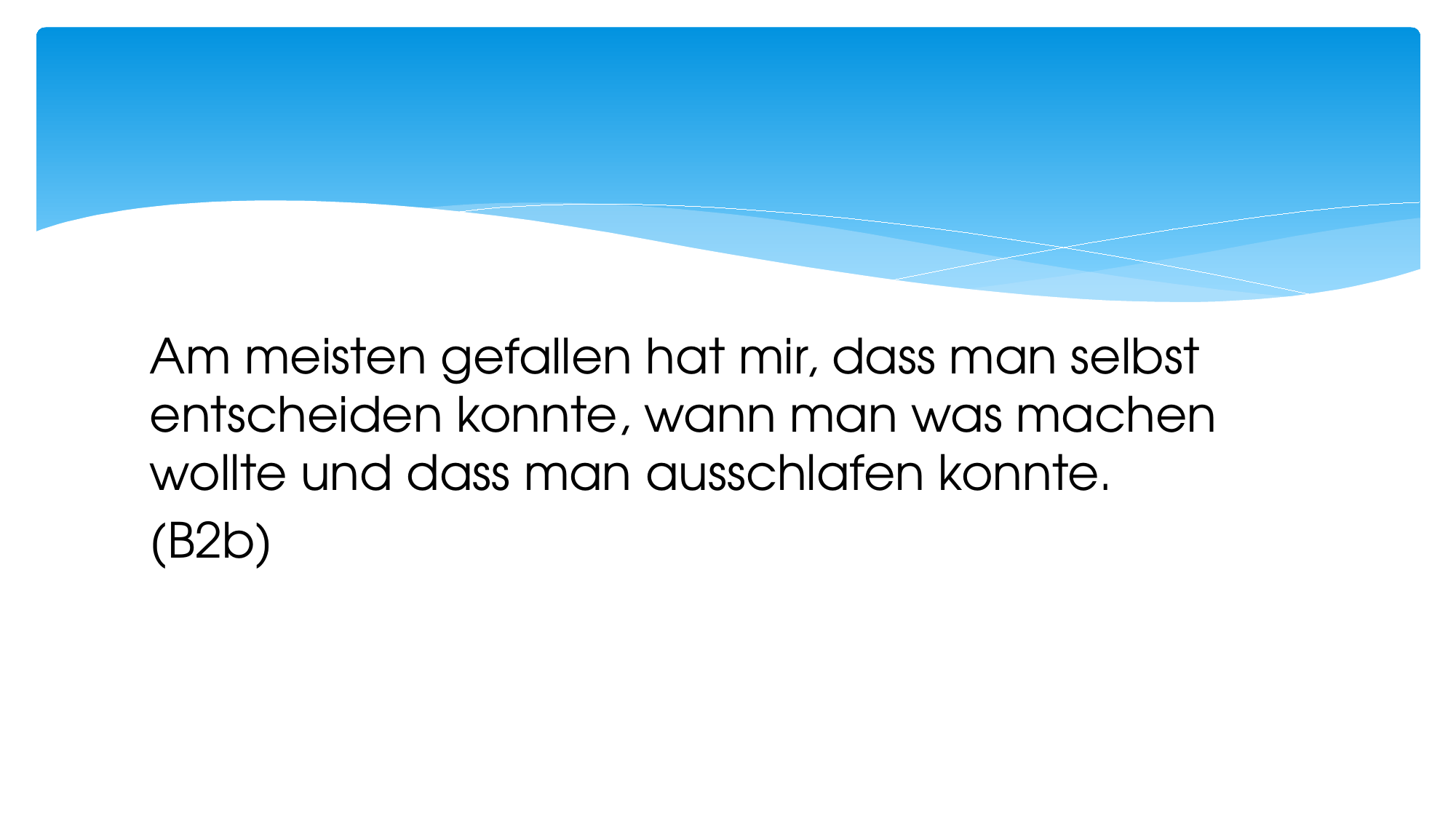

Am meisten gefallen hat mir, dass man selbst entscheiden konnte, wann man was machen wollte und dass man ausschlafen konnte.
(B2b)